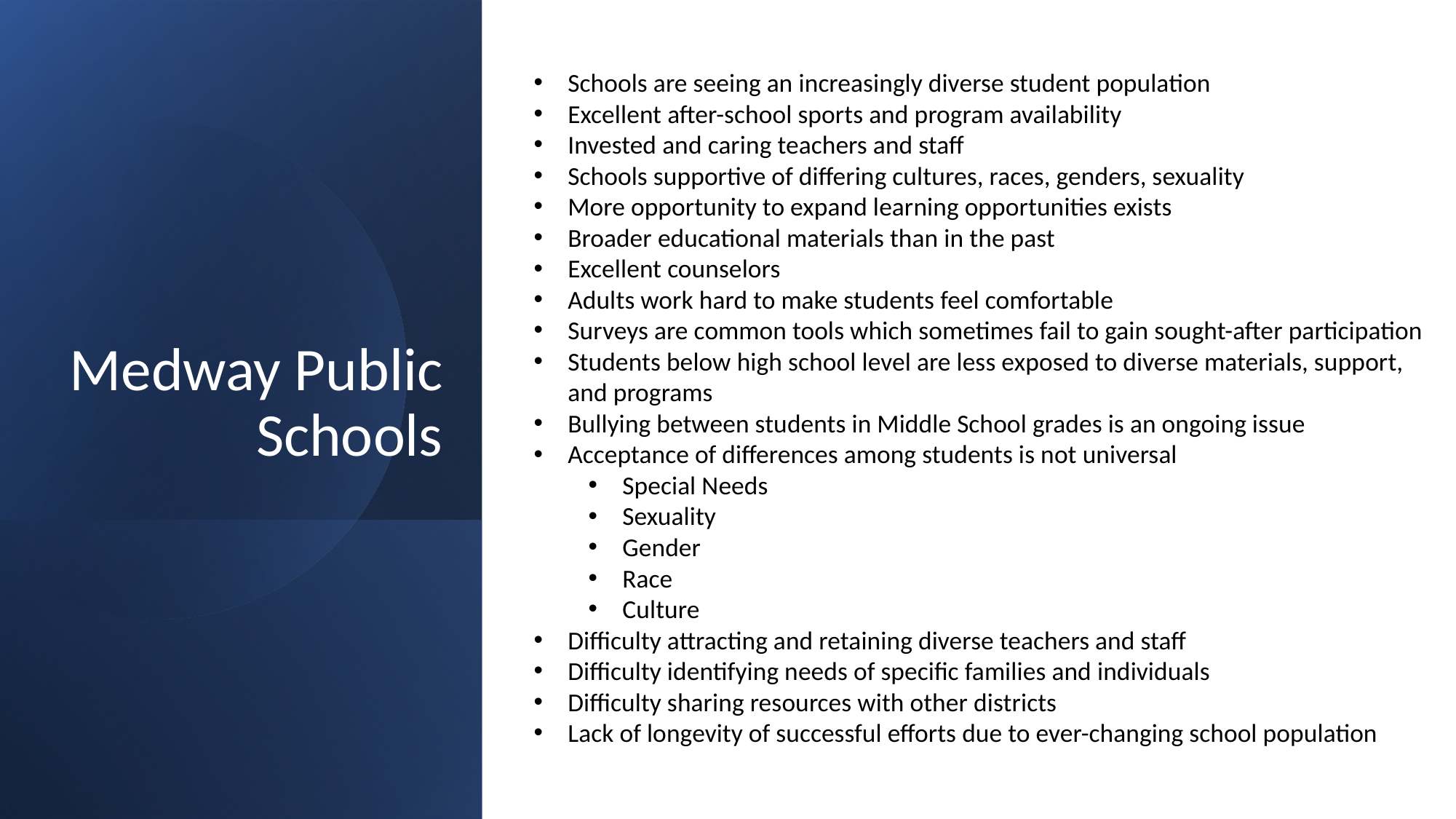

Schools are seeing an increasingly diverse student population
Excellent after-school sports and program availability
Invested and caring teachers and staff
Schools supportive of differing cultures, races, genders, sexuality
More opportunity to expand learning opportunities exists
Broader educational materials than in the past
Excellent counselors
Adults work hard to make students feel comfortable
Surveys are common tools which sometimes fail to gain sought-after participation
Students below high school level are less exposed to diverse materials, support, and programs
Bullying between students in Middle School grades is an ongoing issue
Acceptance of differences among students is not universal
Special Needs
Sexuality
Gender
Race
Culture
Difficulty attracting and retaining diverse teachers and staff
Difficulty identifying needs of specific families and individuals
Difficulty sharing resources with other districts
Lack of longevity of successful efforts due to ever-changing school population
# Medway Public Schools